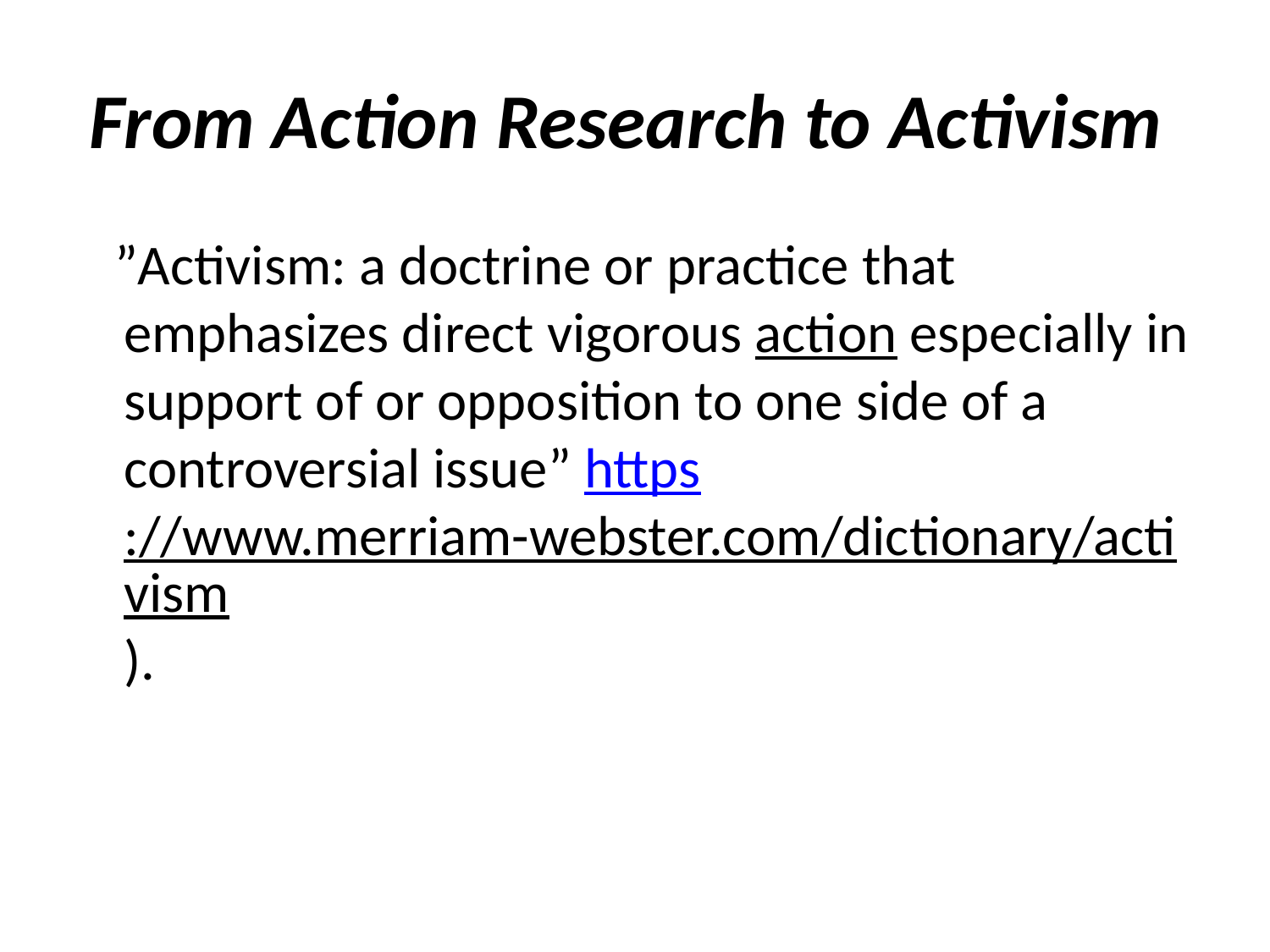

# From Action Research to Activism
   ”Activism: a doctrine or practice that emphasizes direct vigorous action especially in support of or opposition to one side of a controversial issue” https://www.merriam-webster.com/dictionary/activism).